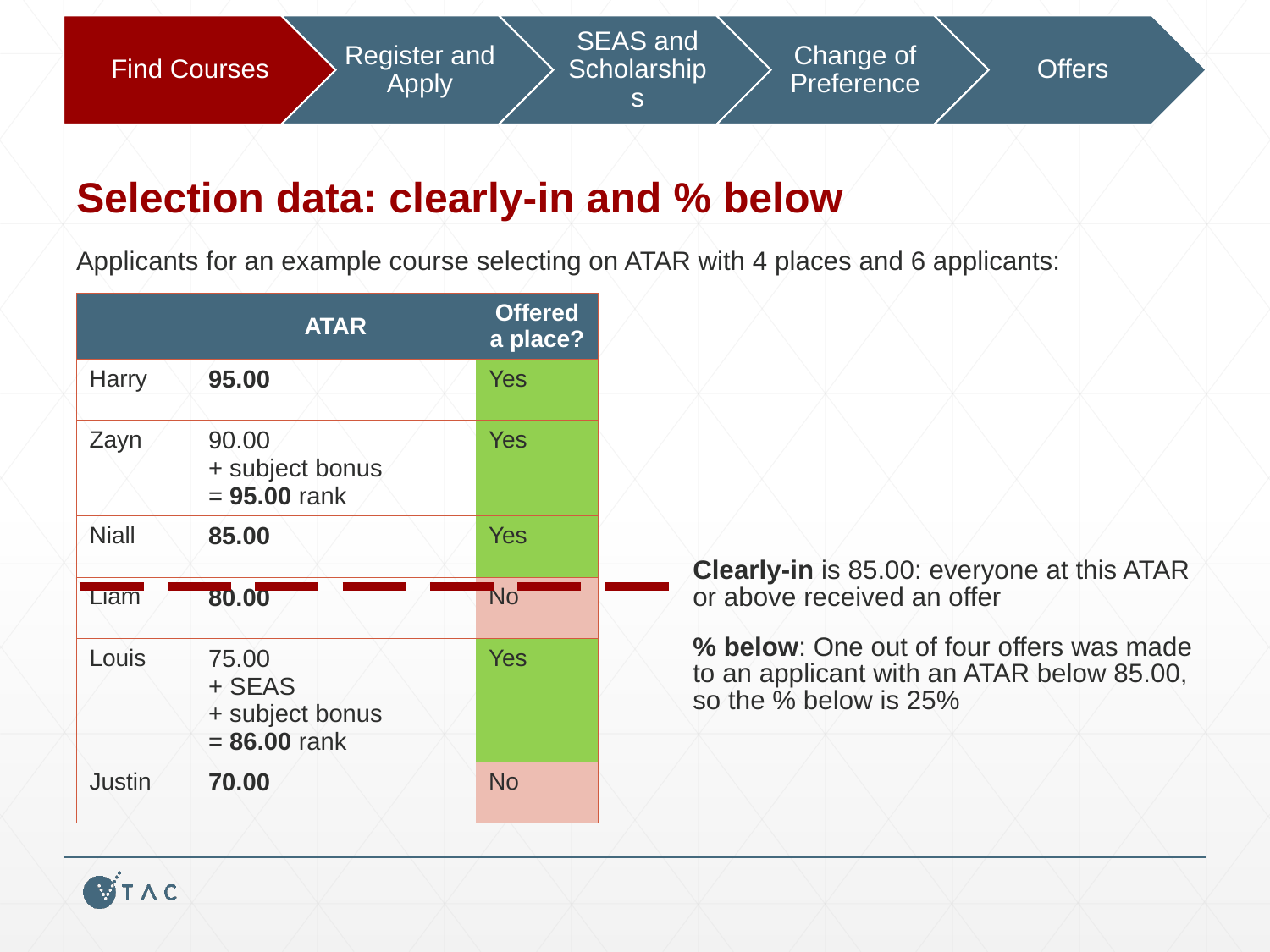

Find Courses
Register and Apply
SEAS and Scholarships
Change of Preference
Offers
# Selection data: clearly-in and % below
Applicants for an example course selecting on ATAR with 4 places and 6 applicants:

|  | ATAR | Offered a place? |
| --- | --- | --- |
| Harry | 95.00 | Yes |
| Zayn | 90.00 + subject bonus = 95.00 rank | Yes |
| Niall | 85.00 | Yes |
| Liam | 80.00 | No |
| Louis | 75.00 + SEAS + subject bonus = 86.00 rank | Yes |
| Justin | 70.00 | No |
Clearly-in is 85.00: everyone at this ATAR or above received an offer
% below: One out of four offers was made to an applicant with an ATAR below 85.00, so the % below is 25%